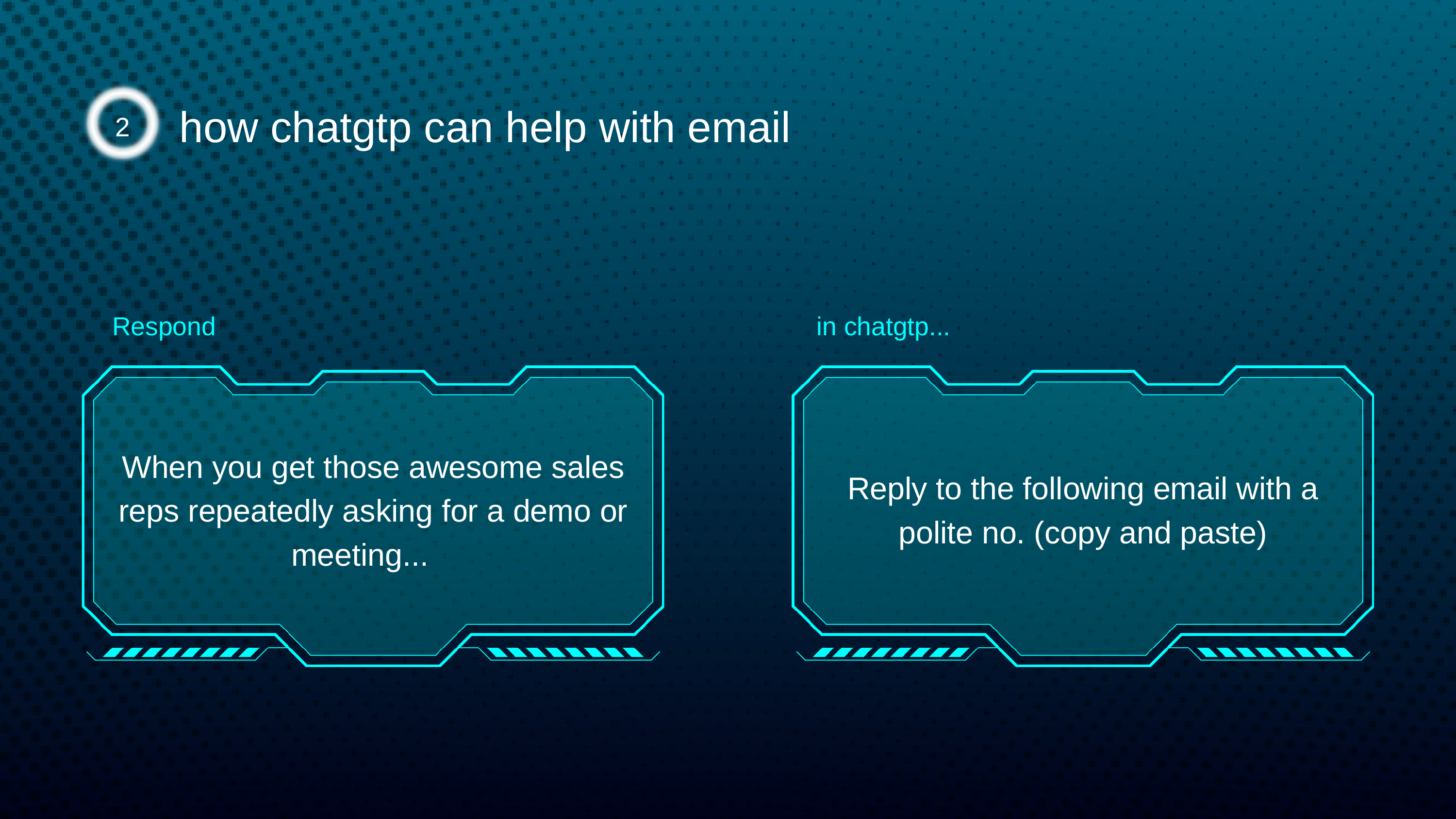

2
how chatgtp can help with email
Respond
in chatgtp...

When you get those awesome sales reps repeatedly asking for a demo or meeting...
Reply to the following email with a polite no. (copy and paste)